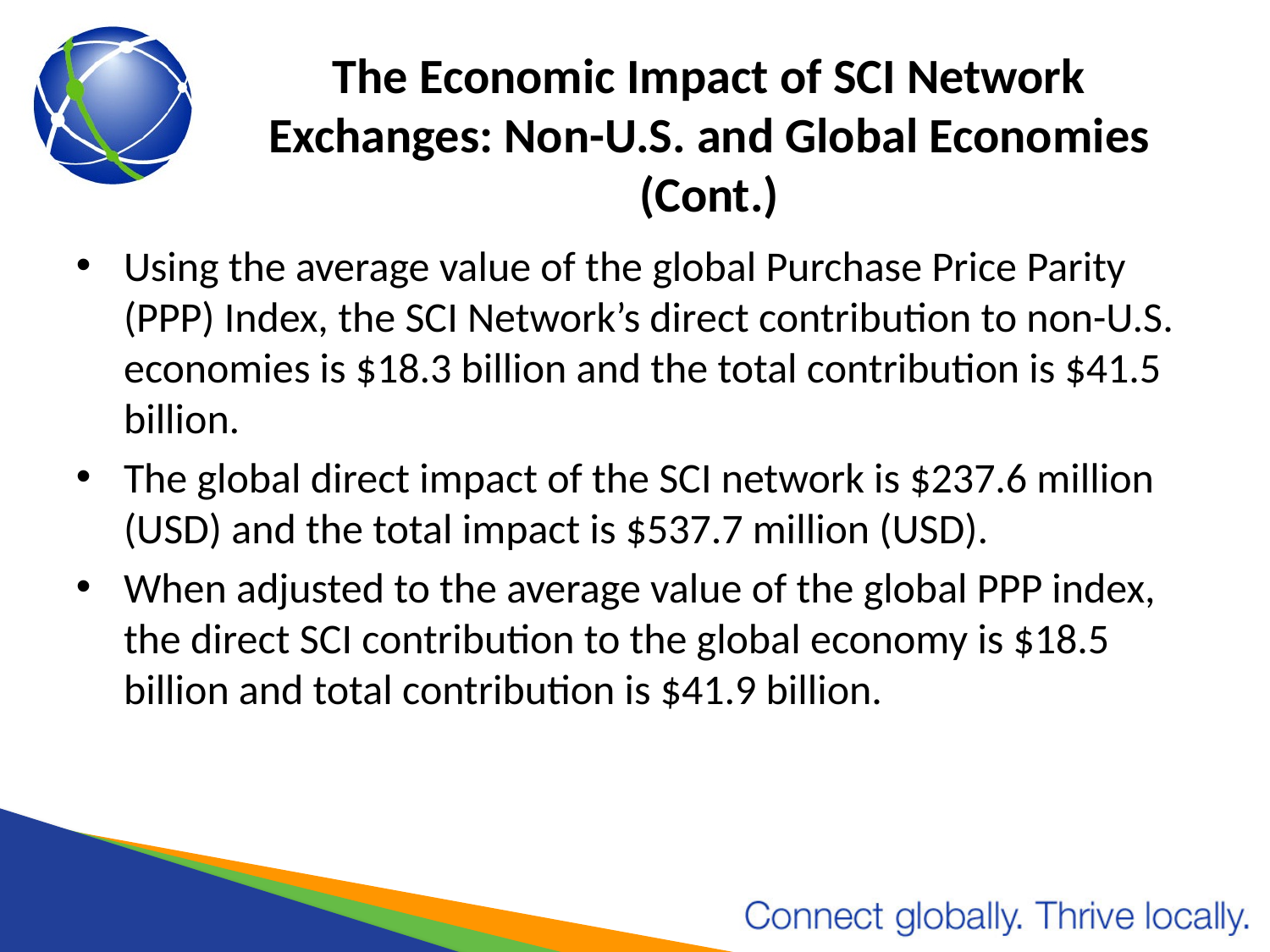

# The Economic Impact of SCI Network Exchanges: Non-U.S. and Global Economies (Cont.)
Using the average value of the global Purchase Price Parity (PPP) Index, the SCI Network’s direct contribution to non-U.S. economies is $18.3 billion and the total contribution is $41.5 billion.
The global direct impact of the SCI network is $237.6 million (USD) and the total impact is $537.7 million (USD).
When adjusted to the average value of the global PPP index, the direct SCI contribution to the global economy is $18.5 billion and total contribution is $41.9 billion.